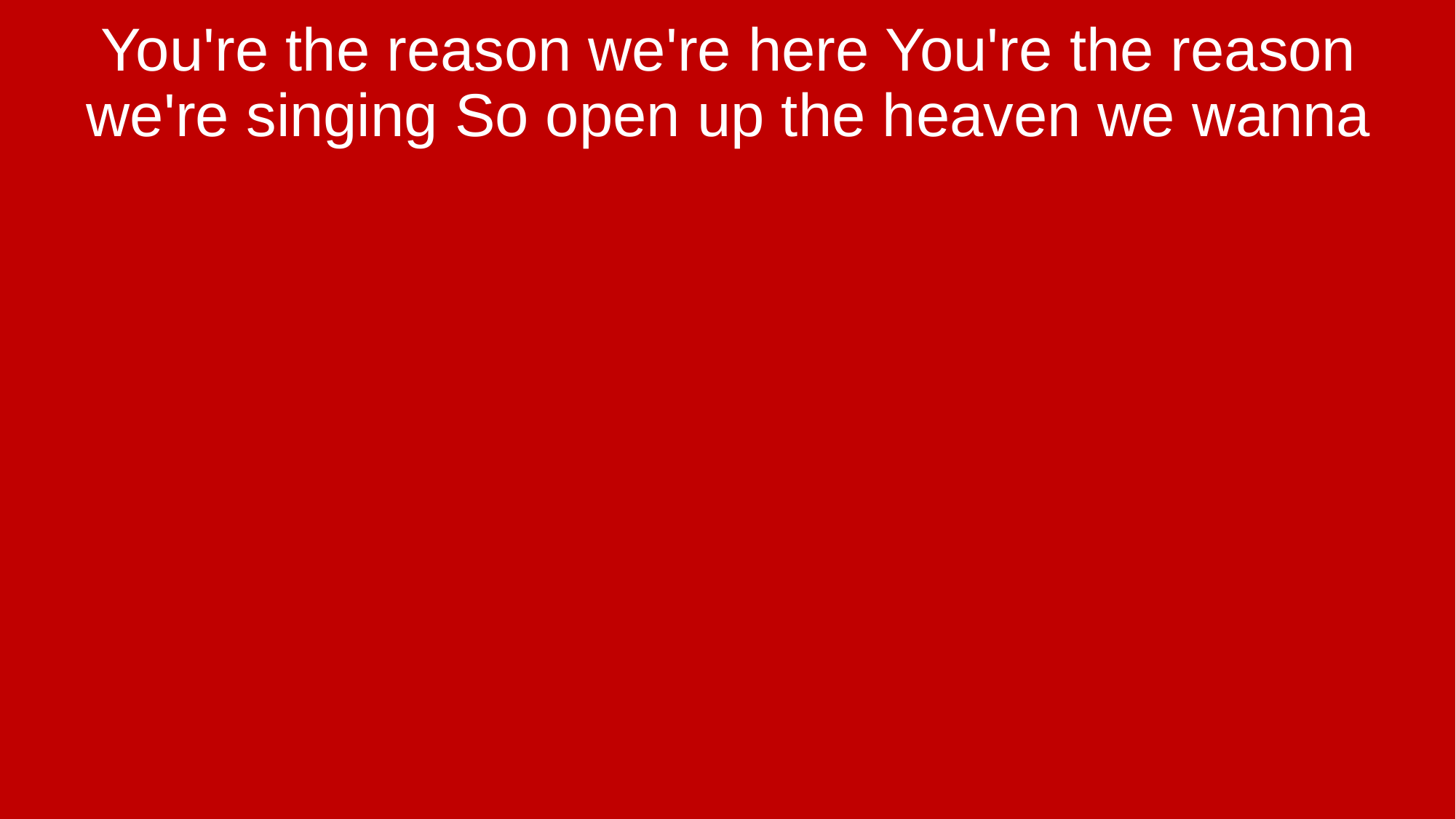

You're the reason we're here You're the reason we're singing So open up the heaven we wanna